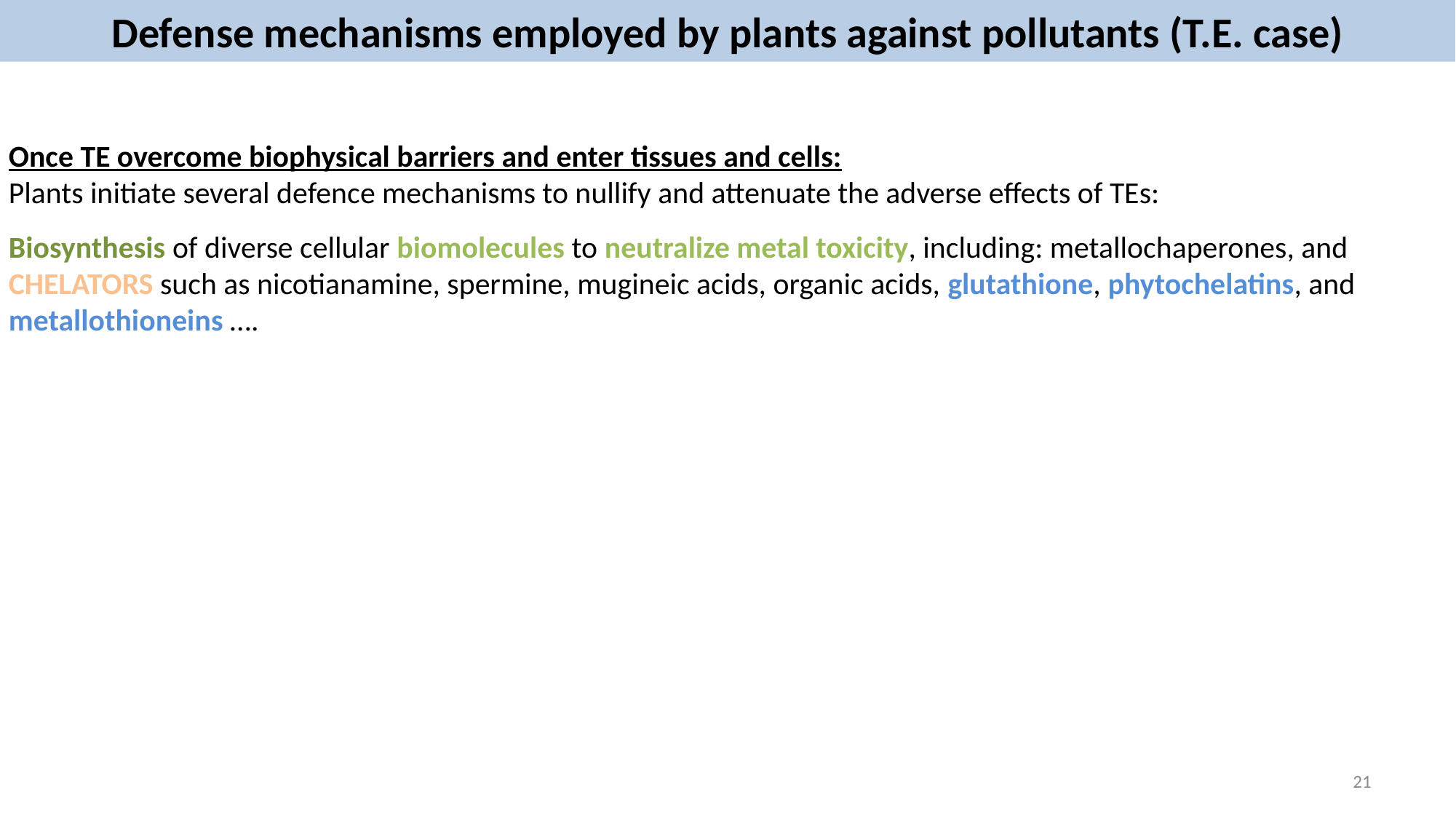

Defense mechanisms employed by plants against pollutants (T.E. case)
Once TE overcome biophysical barriers and enter tissues and cells:
Plants initiate several defence mechanisms to nullify and attenuate the adverse effects of TEs:

Biosynthesis of diverse cellular biomolecules to neutralize metal toxicity, including: metallochaperones, and CHELATORS such as nicotianamine, spermine, mugineic acids, organic acids, glutathione, phytochelatins, and metallothioneins ….
21